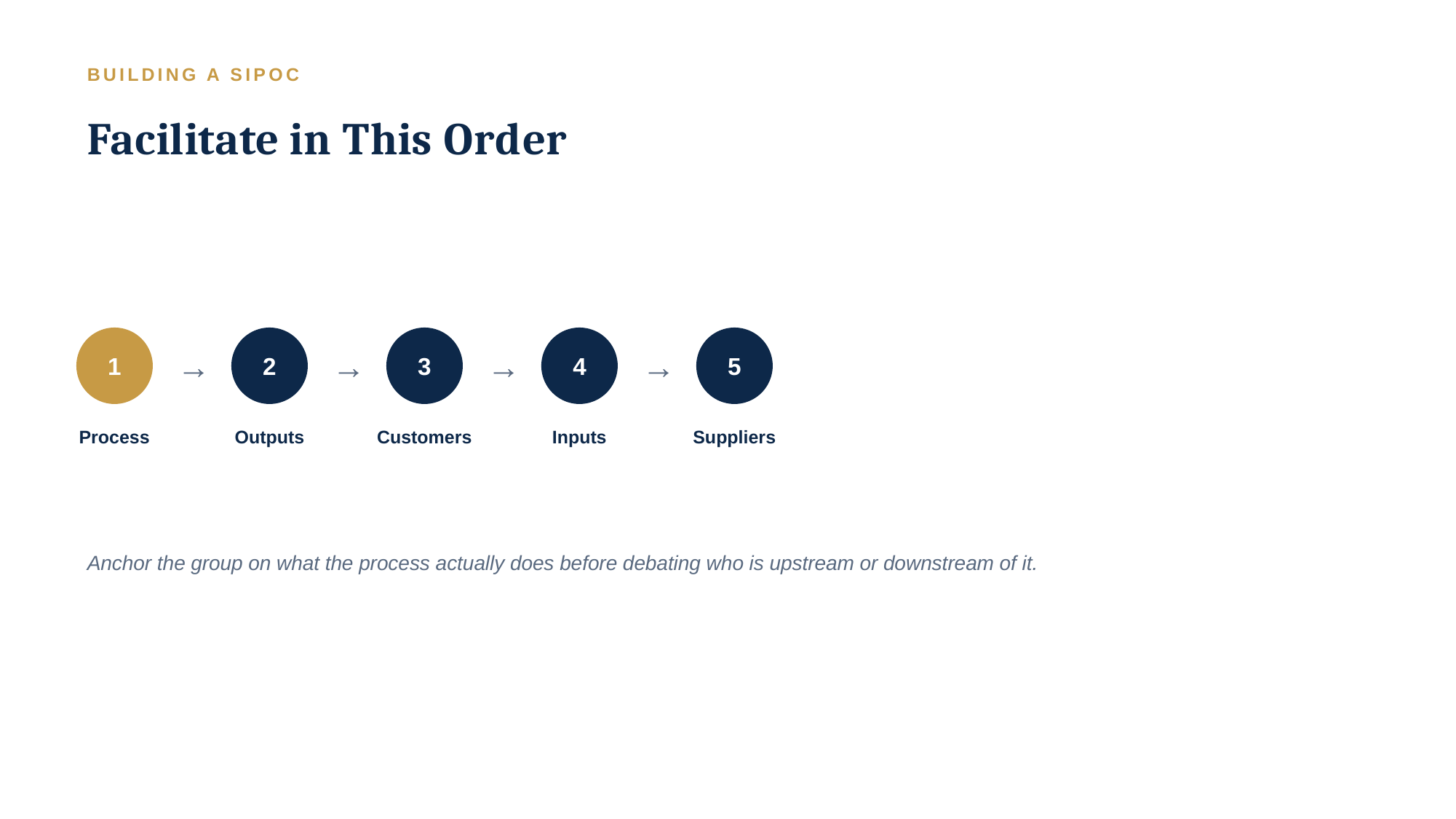

BUILDING A SIPOC
Facilitate in This Order

1
→

2
→

3
→

4
→

5
Process
Outputs
Customers
Inputs
Suppliers
Anchor the group on what the process actually does before debating who is upstream or downstream of it.